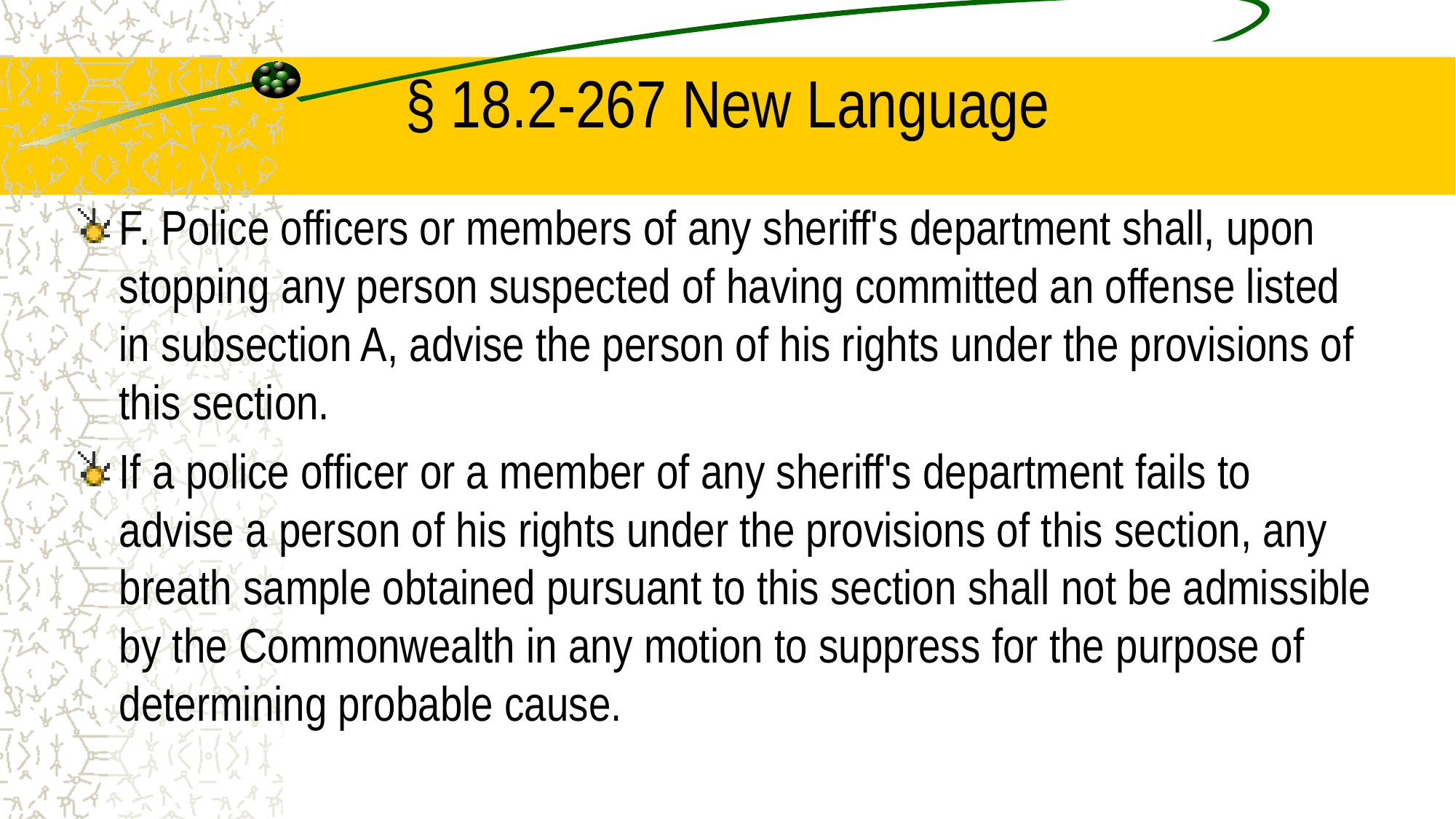

# § 18.2-267 New Language
F. Police officers or members of any sheriff's department shall, upon stopping any person suspected of having committed an offense listed in subsection A, advise the person of his rights under the provisions of this section.
If a police officer or a member of any sheriff's department fails to advise a person of his rights under the provisions of this section, any breath sample obtained pursuant to this section shall not be admissible by the Commonwealth in any motion to suppress for the purpose of determining probable cause.